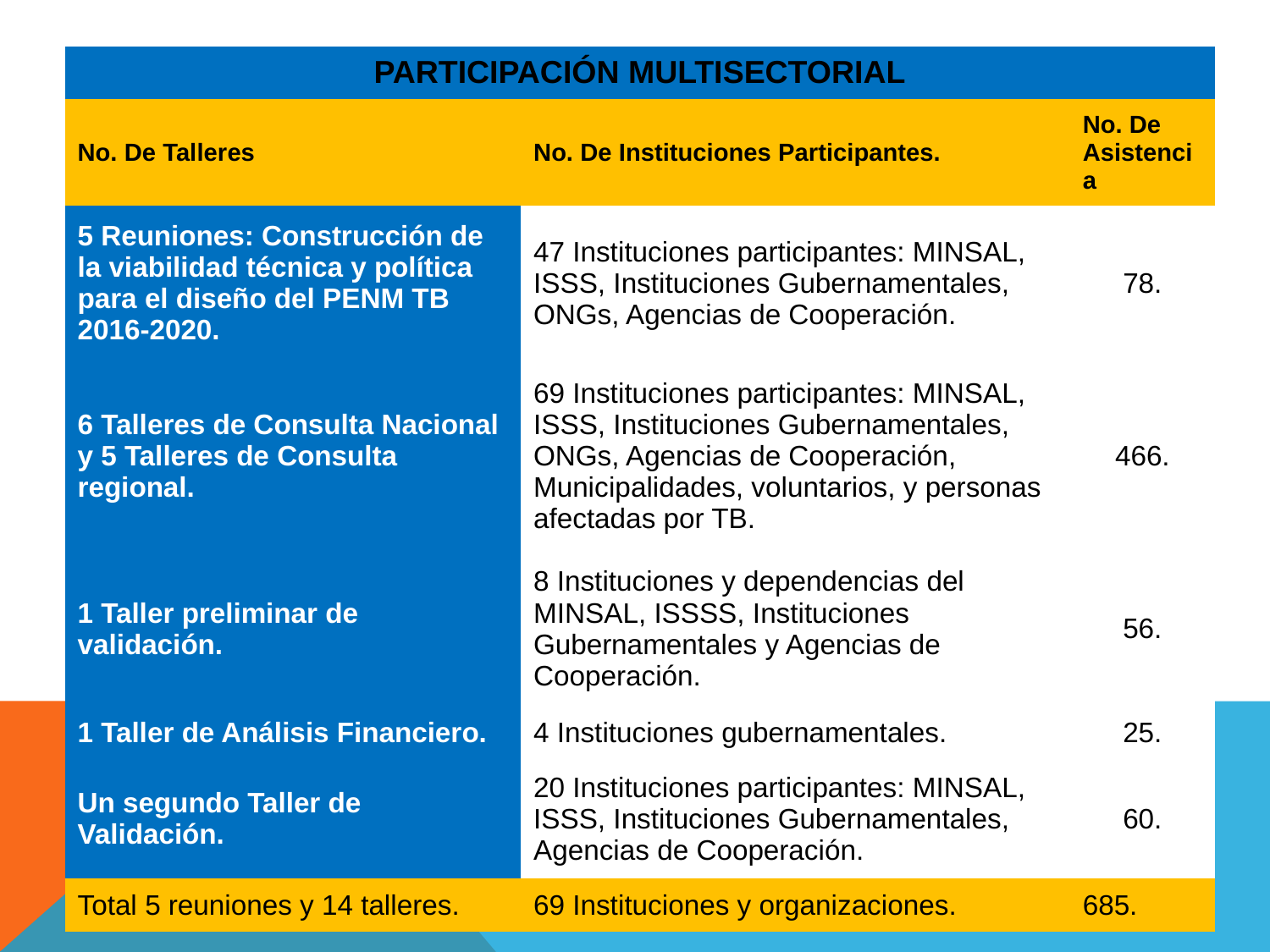

| PARTICIPACIÓN MULTISECTORIAL |  |  |
| --- | --- | --- |
| No. De Talleres | No. De Instituciones Participantes. | No. De Asistencia |
| 5 Reuniones: Construcción de la viabilidad técnica y política para el diseño del PENM TB 2016-2020. | 47 Instituciones participantes: MINSAL, ISSS, Instituciones Gubernamentales, ONGs, Agencias de Cooperación. | 78. |
| 6 Talleres de Consulta Nacional y 5 Talleres de Consulta regional. | 69 Instituciones participantes: MINSAL, ISSS, Instituciones Gubernamentales, ONGs, Agencias de Cooperación, Municipalidades, voluntarios, y personas afectadas por TB. | 466. |
| 1 Taller preliminar de validación. | 8 Instituciones y dependencias del MINSAL, ISSSS, Instituciones Gubernamentales y Agencias de Cooperación. | 56. |
| 1 Taller de Análisis Financiero. | 4 Instituciones gubernamentales. | 25. |
| Un segundo Taller de Validación. | 20 Instituciones participantes: MINSAL, ISSS, Instituciones Gubernamentales, Agencias de Cooperación. | 60. |
| Total 5 reuniones y 14 talleres. | 69 Instituciones y organizaciones. | 685. |